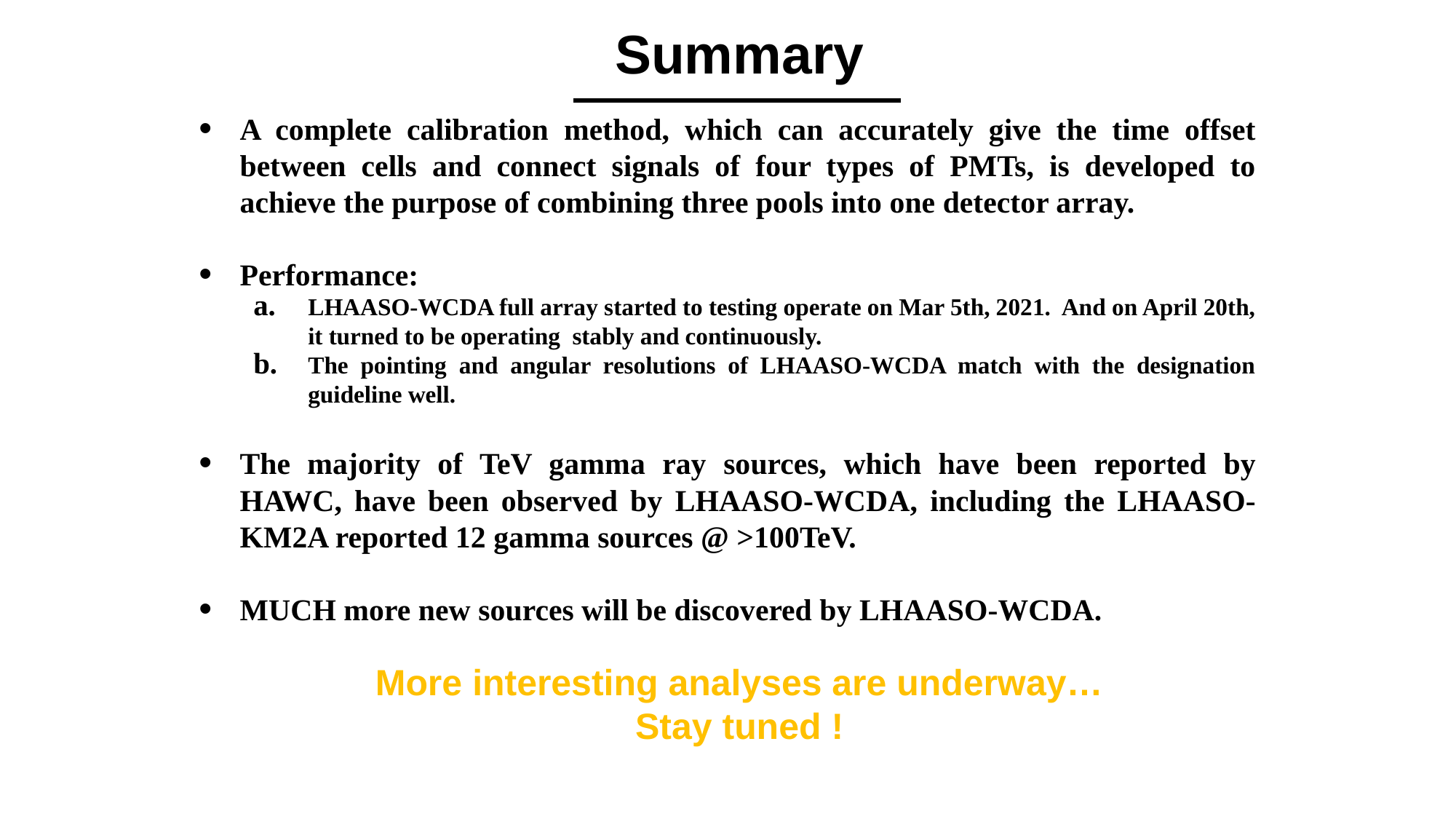

Summary
A complete calibration method, which can accurately give the time offset between cells and connect signals of four types of PMTs, is developed to achieve the purpose of combining three pools into one detector array.

Performance:
LHAASO-WCDA full array started to testing operate on Mar 5th, 2021.  And on April 20th, it turned to be operating  stably and continuously.
The pointing and angular resolutions of LHAASO-WCDA match with the designation guideline well.

The majority of TeV gamma ray sources, which have been reported by HAWC, have been observed by LHAASO-WCDA, including the LHAASO-KM2A reported 12 gamma sources @ >100TeV.

MUCH more new sources will be discovered by LHAASO-WCDA.
More interesting analyses are underway…
Stay tuned !